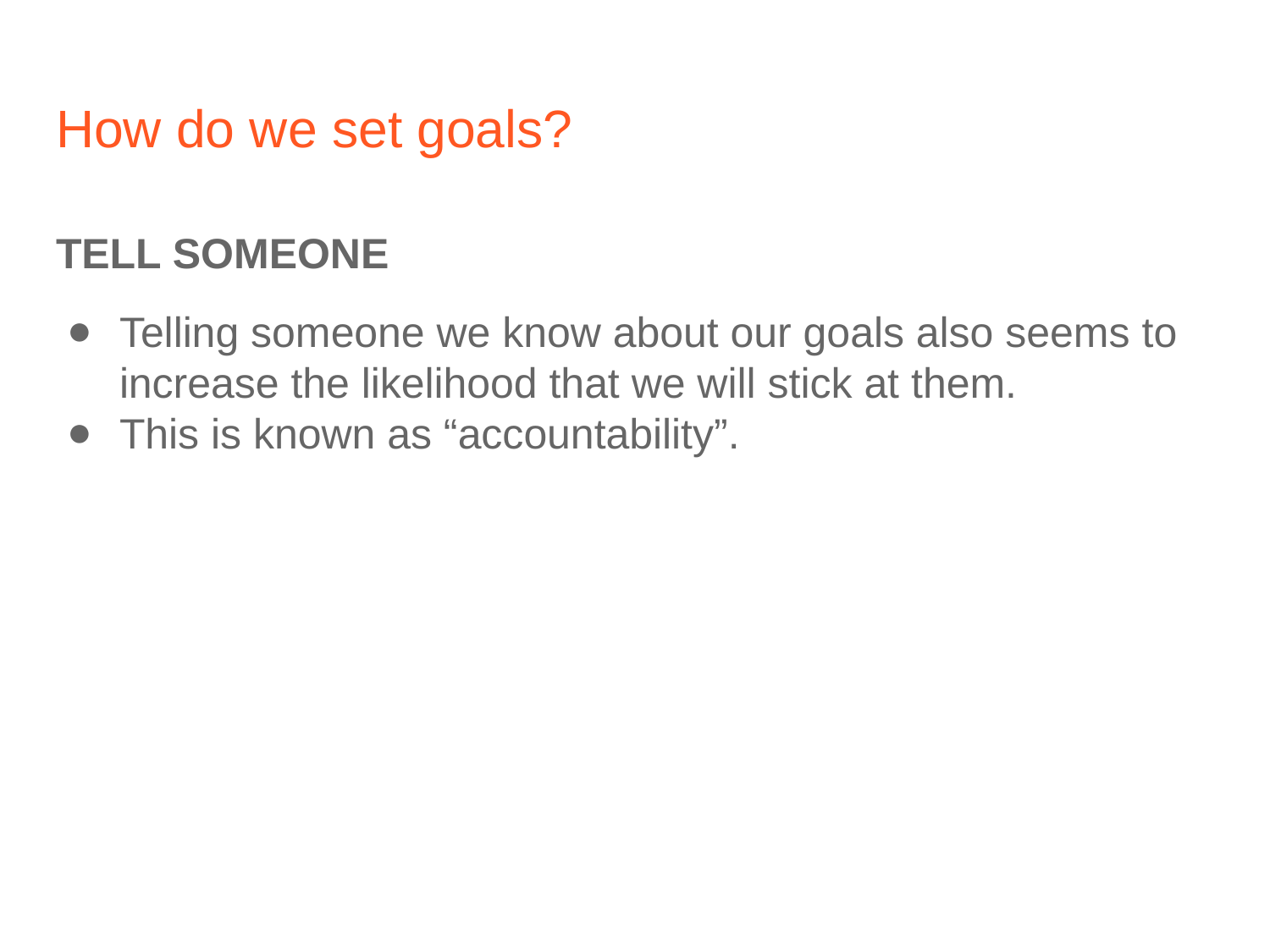

# How do we set goals?
TELL SOMEONE
Telling someone we know about our goals also seems to increase the likelihood that we will stick at them.
This is known as “accountability”.